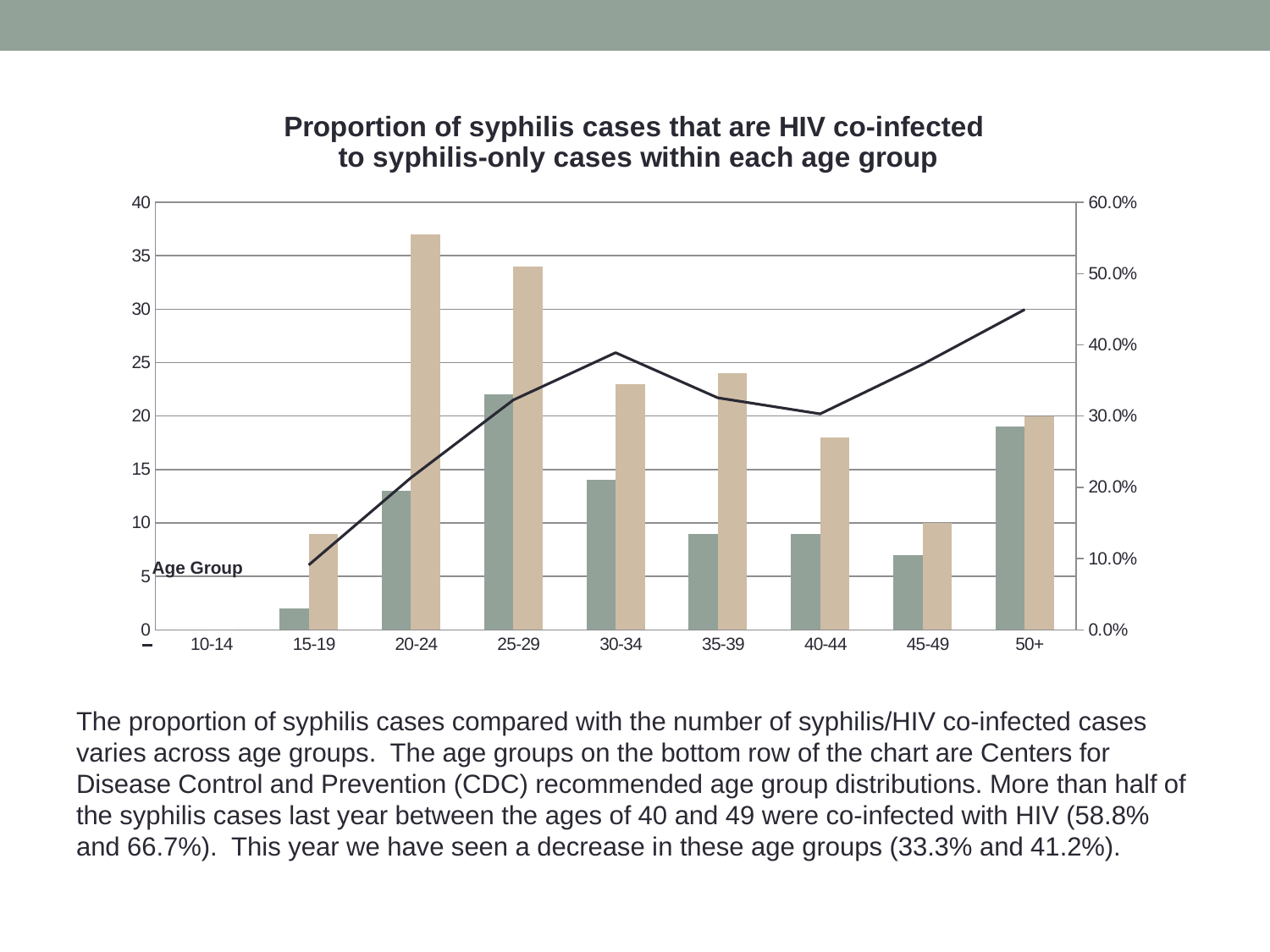

### Chart: Proportion of syphilis cases that are HIV co-infected
 to syphilis-only cases within each age group

| Category | Syph/HIV  | Syphilis-Only | Proportion |
|---|---|---|---|
|   10-14 | 0.0 | 0.0 | 0.0 |
|   15-19 | 2.0 | 9.0 | 0.182 |
|   20-24 | 13.0 | 37.0 | 0.245 |
|   25-29 | 22.0 | 34.0 | 0.4 |
|   30-34 | 14.0 | 23.0 | 0.378 |
|   35-39 | 9.0 | 24.0 | 0.273 |
|   40-44 | 9.0 | 18.0 | 0.333 |
|   45-49 | 7.0 | 10.0 | 0.412 |
|   50+ | 19.0 | 20.0 | 0.487 |
Age Group
The proportion of syphilis cases compared with the number of syphilis/HIV co-infected cases varies across age groups.  The age groups on the bottom row of the chart are Centers for Disease Control and Prevention (CDC) recommended age group distributions. More than half of the syphilis cases last year between the ages of 40 and 49 were co-infected with HIV (58.8% and 66.7%).  This year we have seen a decrease in these age groups (33.3% and 41.2%).